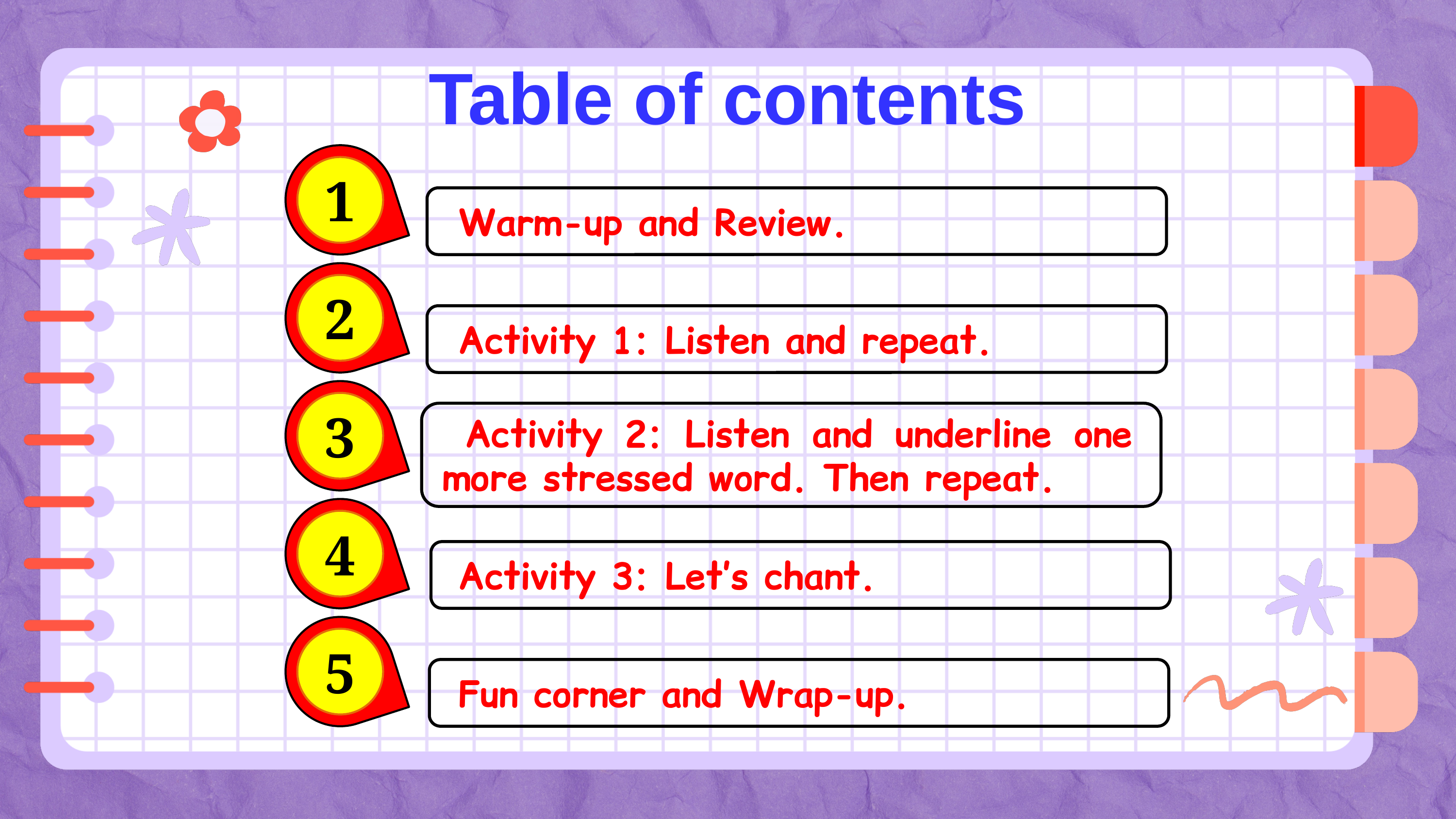

Table of contents

1

 Warm-up and Review.

2

 Activity 1: Listen and repeat.

3

 Activity 2: Listen and underline one more stressed word. Then repeat.

4

 Activity 3: Let’s chant.

5

 Fun corner and Wrap-up.